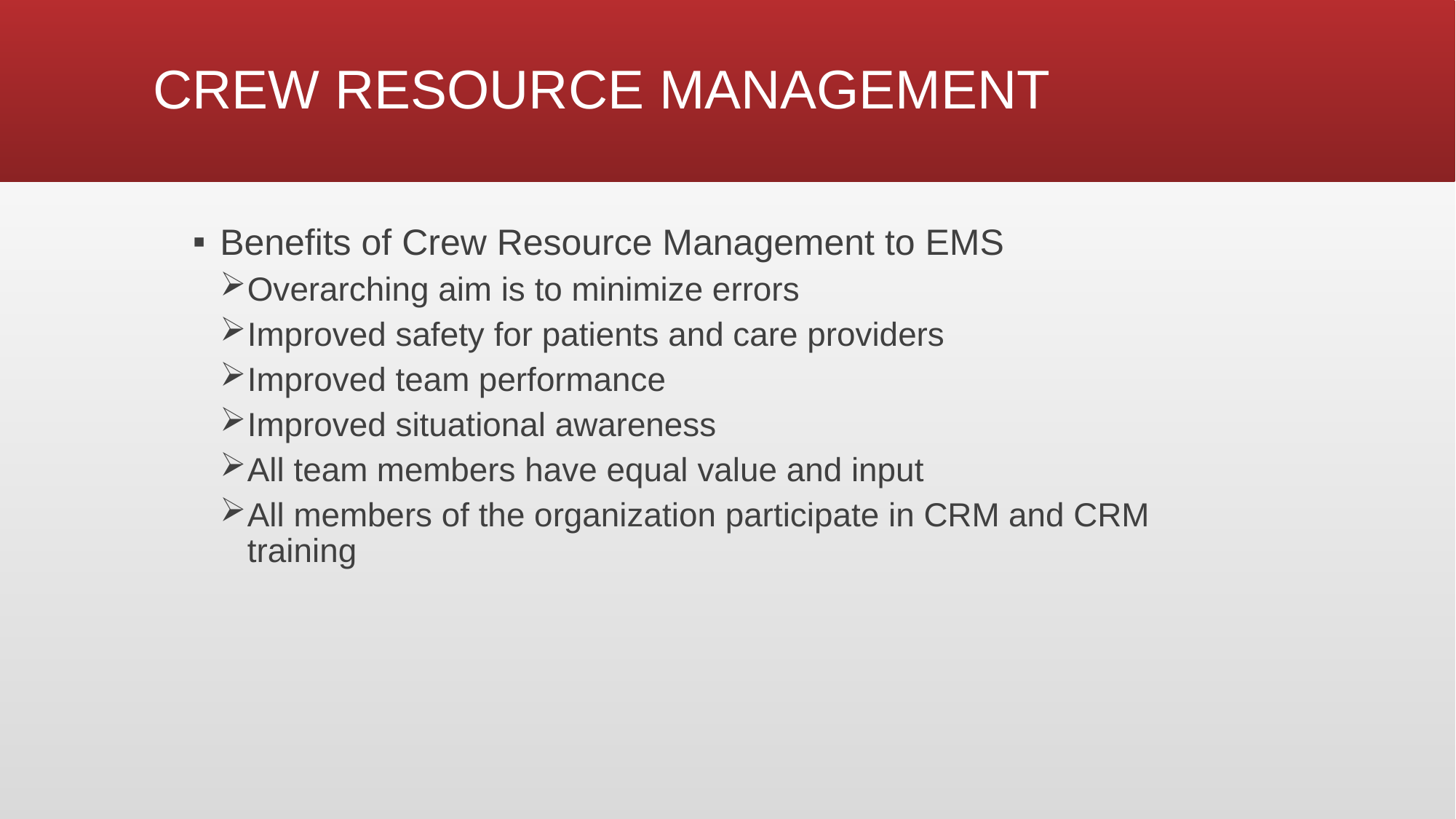

# CREW RESOURCE MANAGEMENT
Benefits of Crew Resource Management to EMS
Overarching aim is to minimize errors
Improved safety for patients and care providers
Improved team performance
Improved situational awareness
All team members have equal value and input
All members of the organization participate in CRM and CRM training